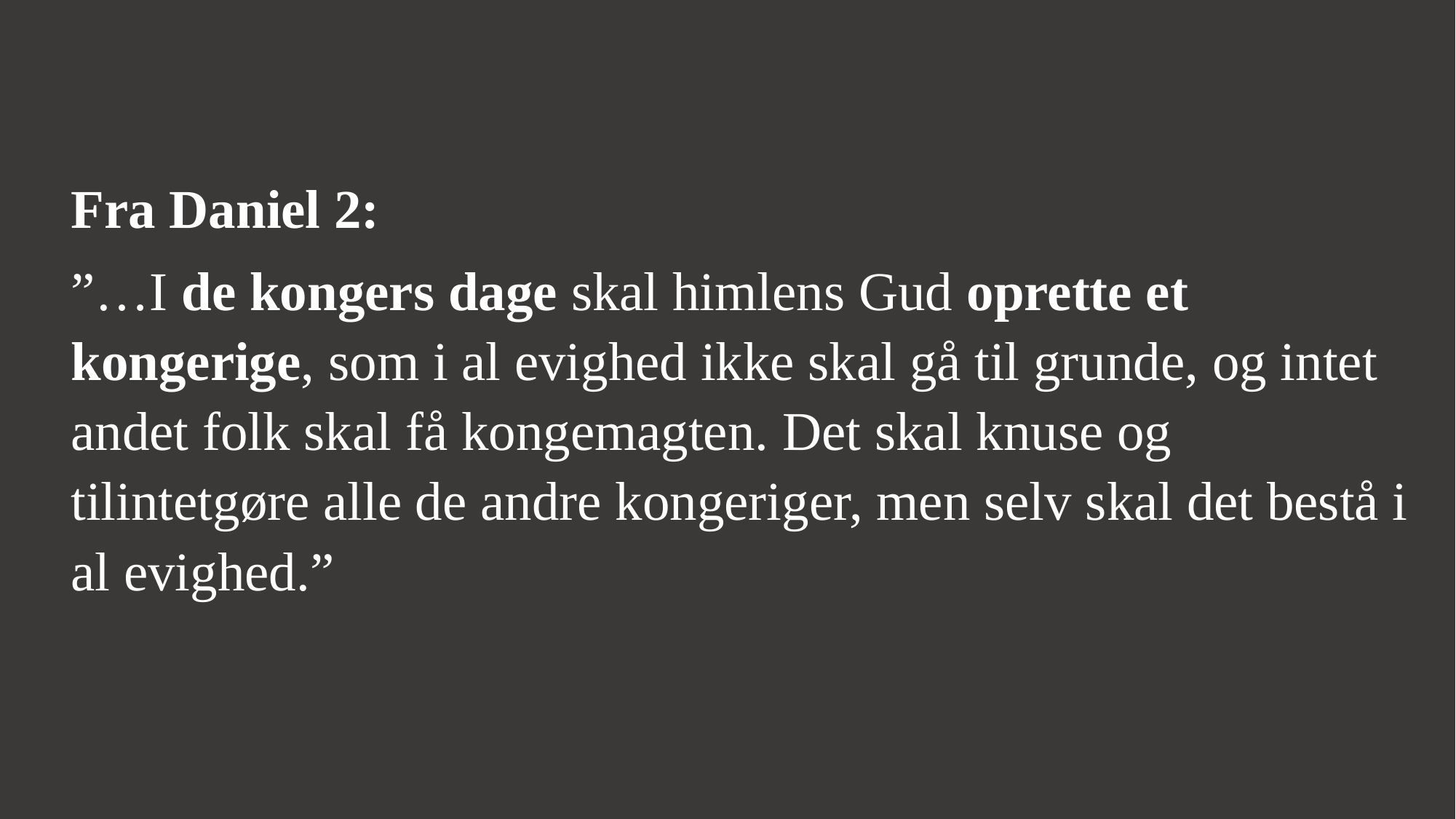

Fra Daniel 2:
”…I de kongers dage skal himlens Gud oprette et kongerige, som i al evighed ikke skal gå til grunde, og intet andet folk skal få kongemagten. Det skal knuse og tilintetgøre alle de andre kongeriger, men selv skal det bestå i al evighed.”